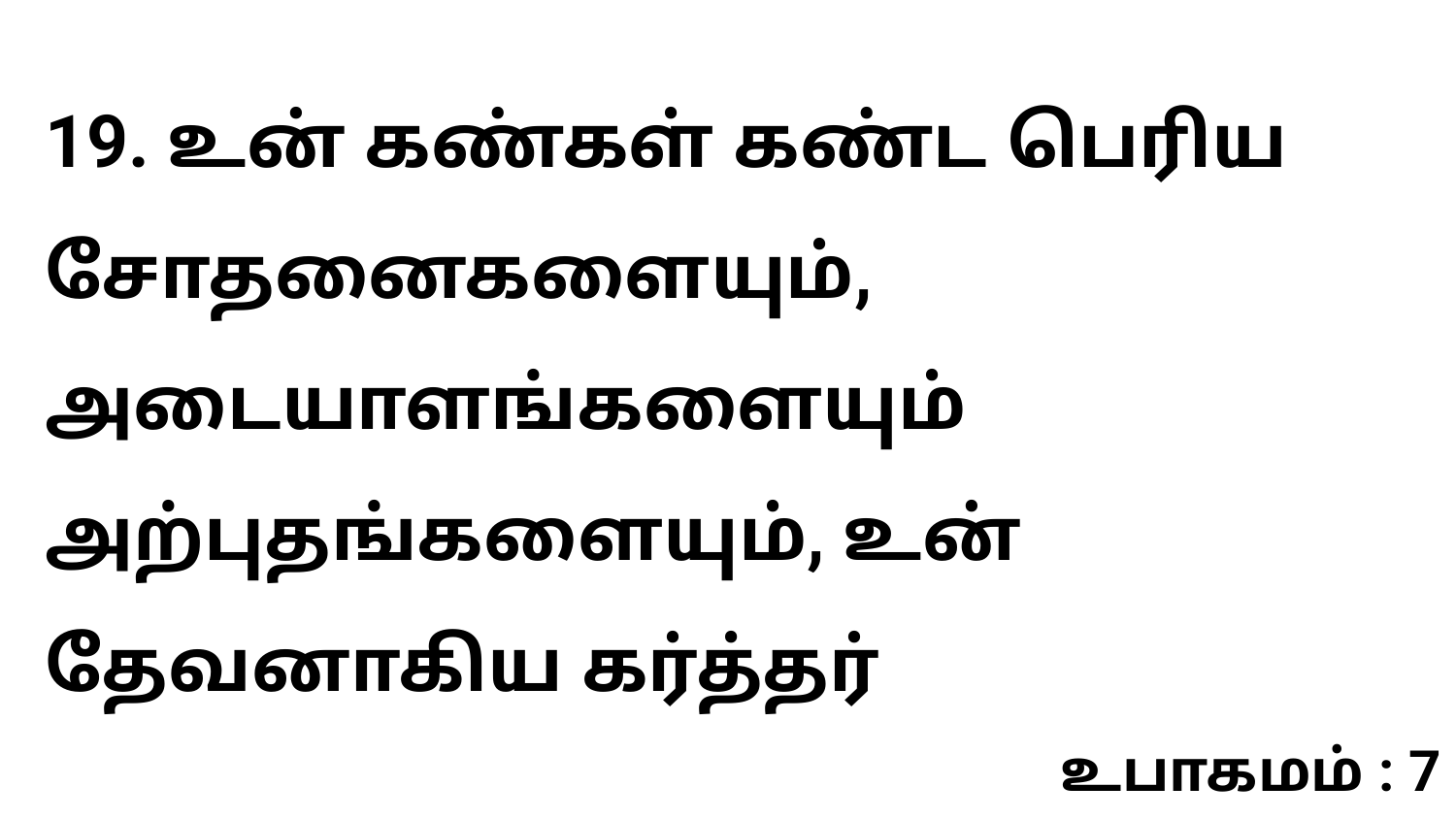

19. உன் கண்கள் கண்ட பெரிய சோதனைகளையும், அடையாளங்களையும் அற்புதங்களையும், உன் தேவனாகிய கர்த்தர்
உபாகமம் : 7